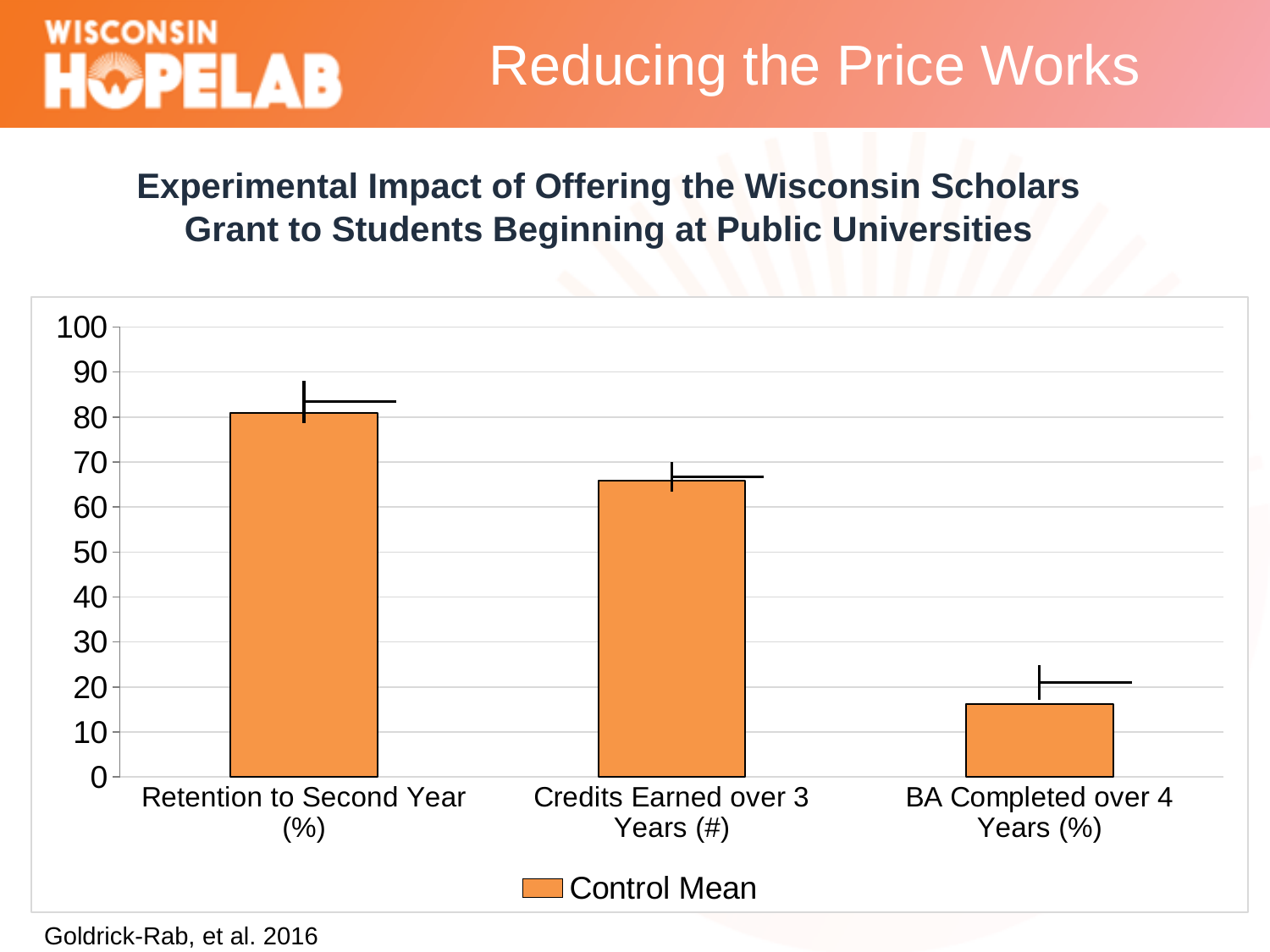

# Reducing the Price Works
Experimental Impact of Offering the Wisconsin Scholars Grant to Students Beginning at Public Universities

[unsupported chart]

Goldrick-Rab, et al. 2016